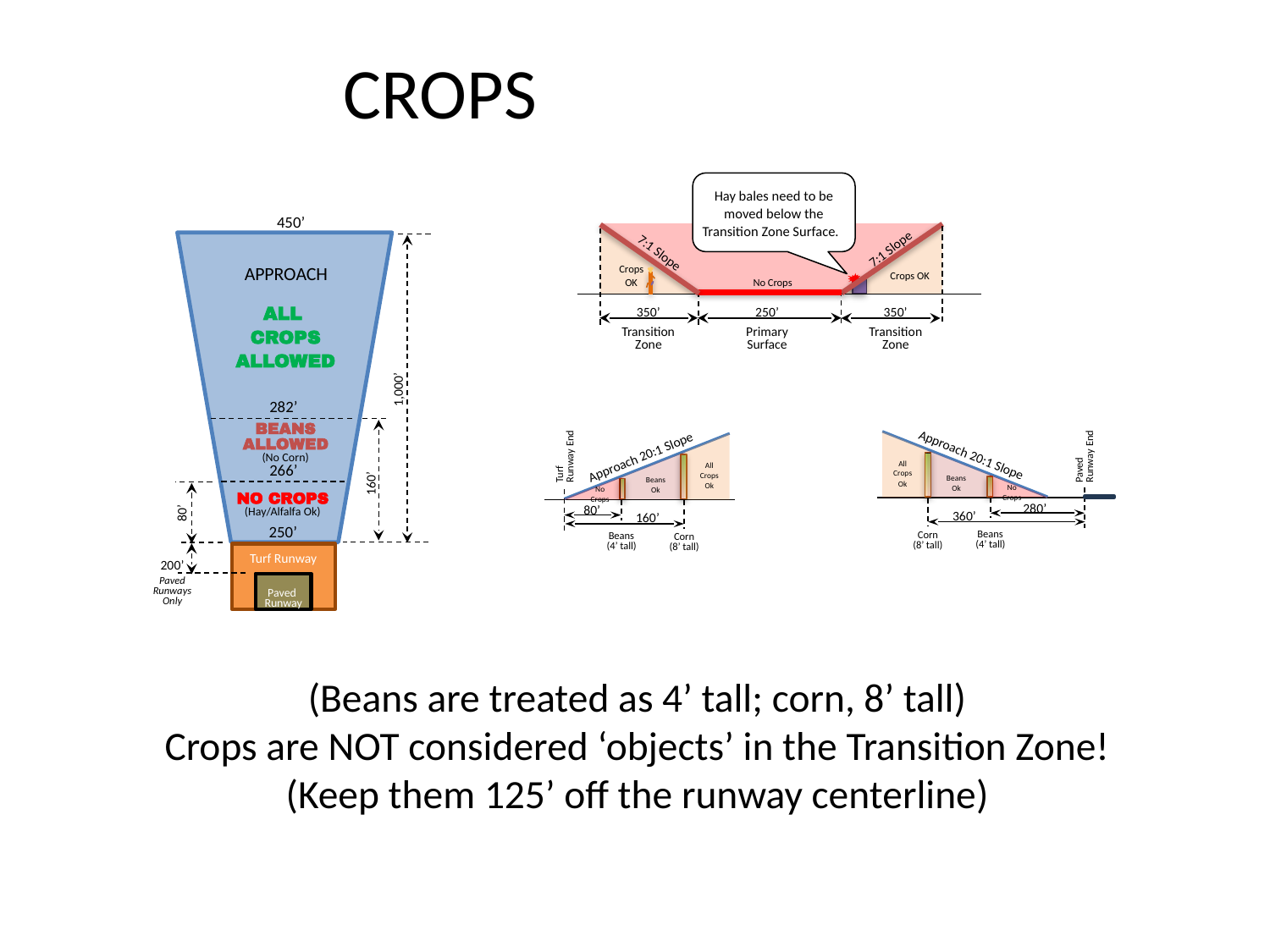

CROPS
Hay bales need to be moved below the Transition Zone Surface.
7:1 Slope
Crops OK
7:1 Slope
Crops OK
No Crops

350’
Transition
Zone
350’
Transition
Zone
250’
Primary
Surface

450’

APPROACH
ALL
CROPS
ALLOWED
1,000’
282’
160’
80’
200’

Paved Runways Only
BEANS ALLOWED
(No Corn)
266’
NO CROPS
(Hay/Alfalfa Ok)
250’
Turf Runway

Paved
Runway
Turf
Runway End
Approach 20:1 Slope

80’
160’
Beans
(4’ tall)
Corn
(8’ tall)

All
Crops
Ok
Beans
Ok
No Crops
Approach 20:1 Slope

280’
360’
Beans
(4’ tall)
Corn
(8’ tall)

All
Crops
Ok
Beans
Ok
No Crops
Paved
Runway End

(Beans are treated as 4’ tall; corn, 8’ tall)
Crops are NOT considered ‘objects’ in the Transition Zone!
(Keep them 125’ off the runway centerline)